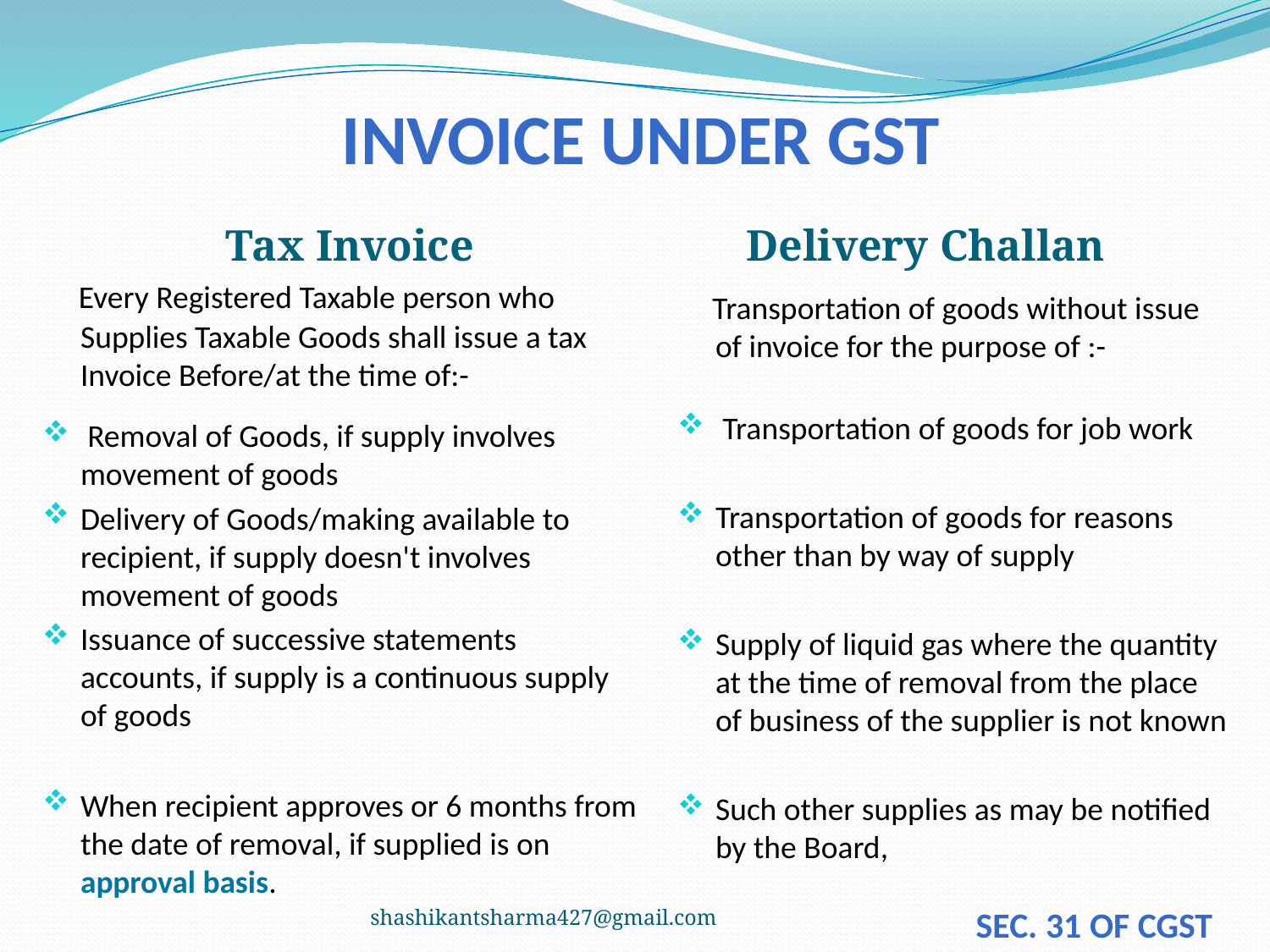

# Invoice under GST
Tax Invoice
Delivery Challan
    Every Registered Taxable person who Supplies Taxable Goods shall issue a tax Invoice Before/at the time of:-
 Removal of Goods, if supply involves movement of goods
Delivery of Goods/making available to recipient, if supply doesn't involves movement of goods
Issuance of successive statements accounts, if supply is a continuous supply of goods

When recipient approves or 6 months from the date of removal, if supplied is on approval basis.
     Transportation of goods without issue of invoice for the purpose of :-
 Transportation of goods for job work

Transportation of goods for reasons other than by way of supply

Supply of liquid gas where the quantity at the time of removal from the place of business of the supplier is not known

Such other supplies as may be notified by the Board,

shashikantsharma427@gmail.com
sec. 31 of CGST